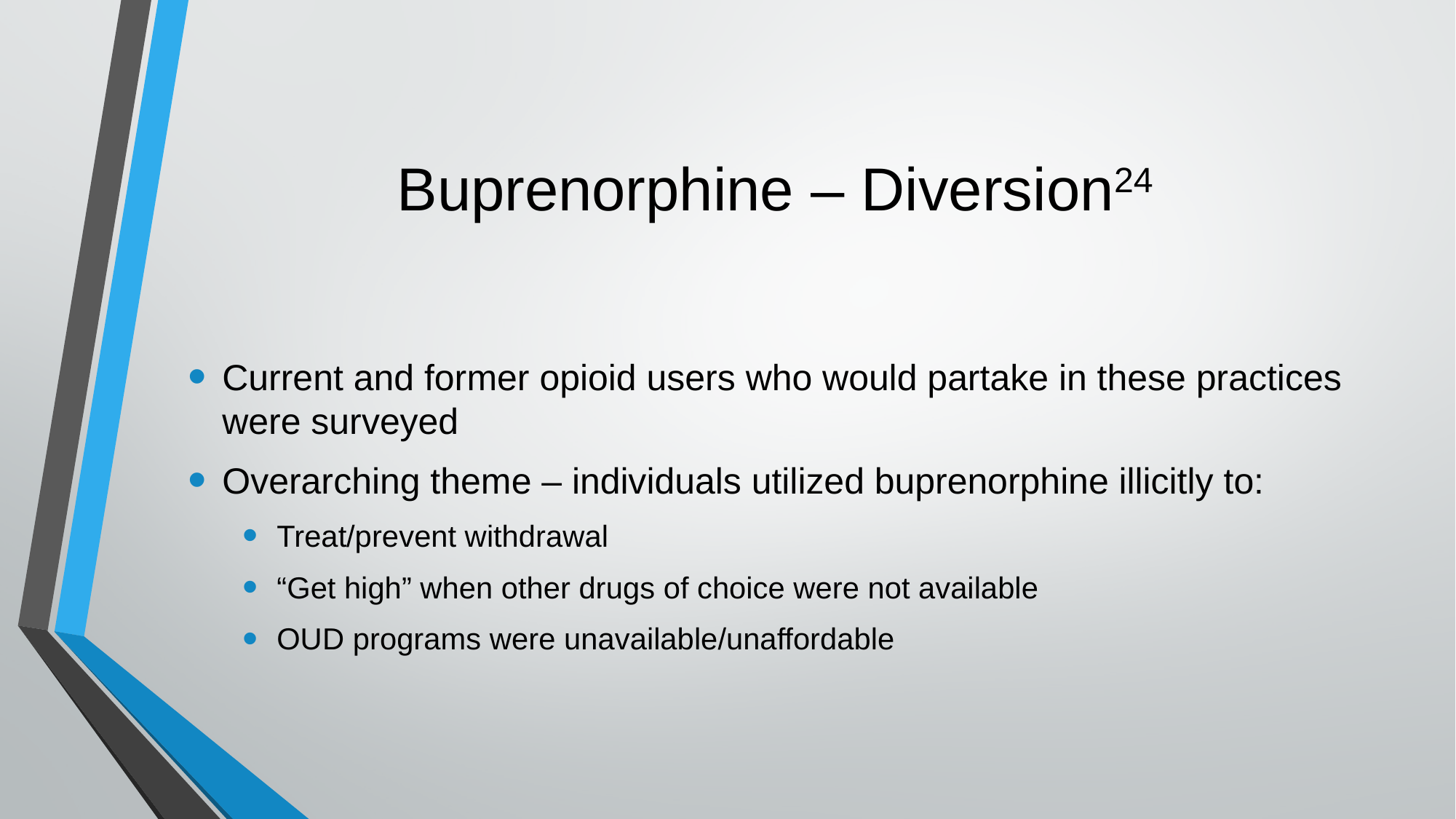

# Buprenorphine – Diversion24
Current and former opioid users who would partake in these practices were surveyed
Overarching theme – individuals utilized buprenorphine illicitly to:
Treat/prevent withdrawal
“Get high” when other drugs of choice were not available
OUD programs were unavailable/unaffordable